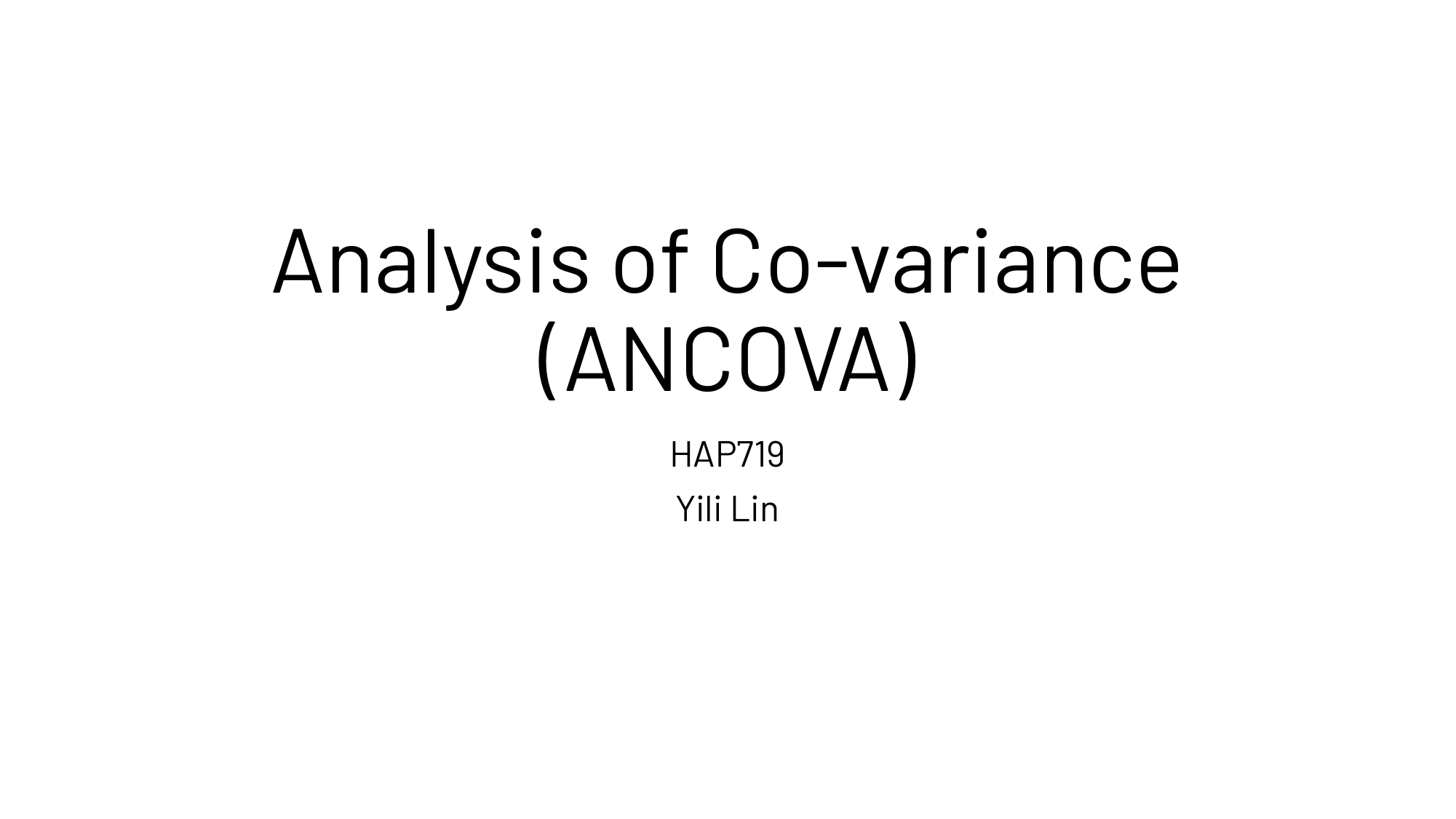

# Analysis of Co-variance (ANCOVA)
HAP719
Yili Lin